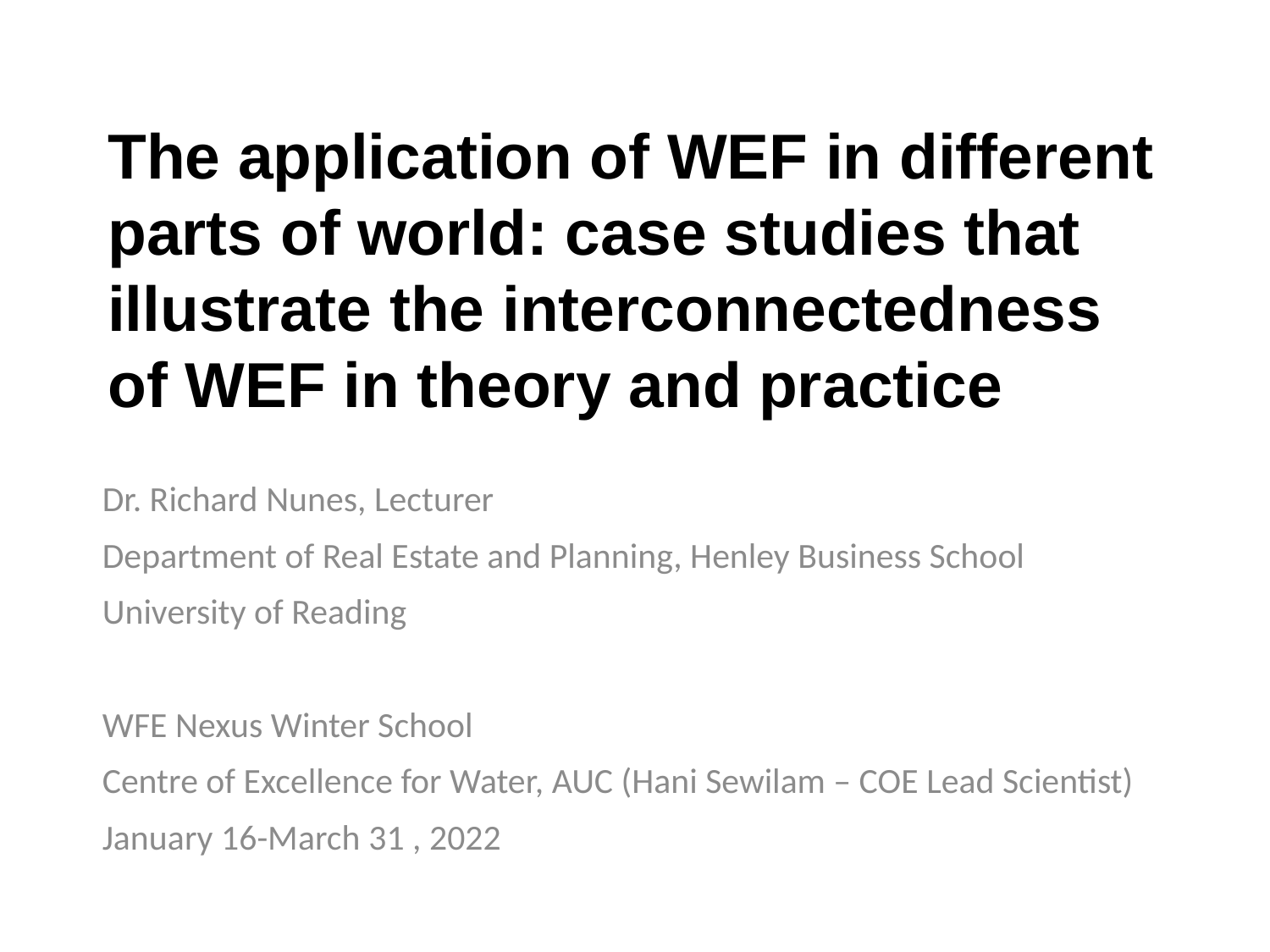

# The application of WEF in different parts of world: case studies that illustrate the interconnectedness of WEF in theory and practice
Dr. Richard Nunes, Lecturer
Department of Real Estate and Planning, Henley Business School
University of Reading

WFE Nexus Winter School
Centre of Excellence for Water, AUC (Hani Sewilam – COE Lead Scientist)
January 16-March 31 , 2022